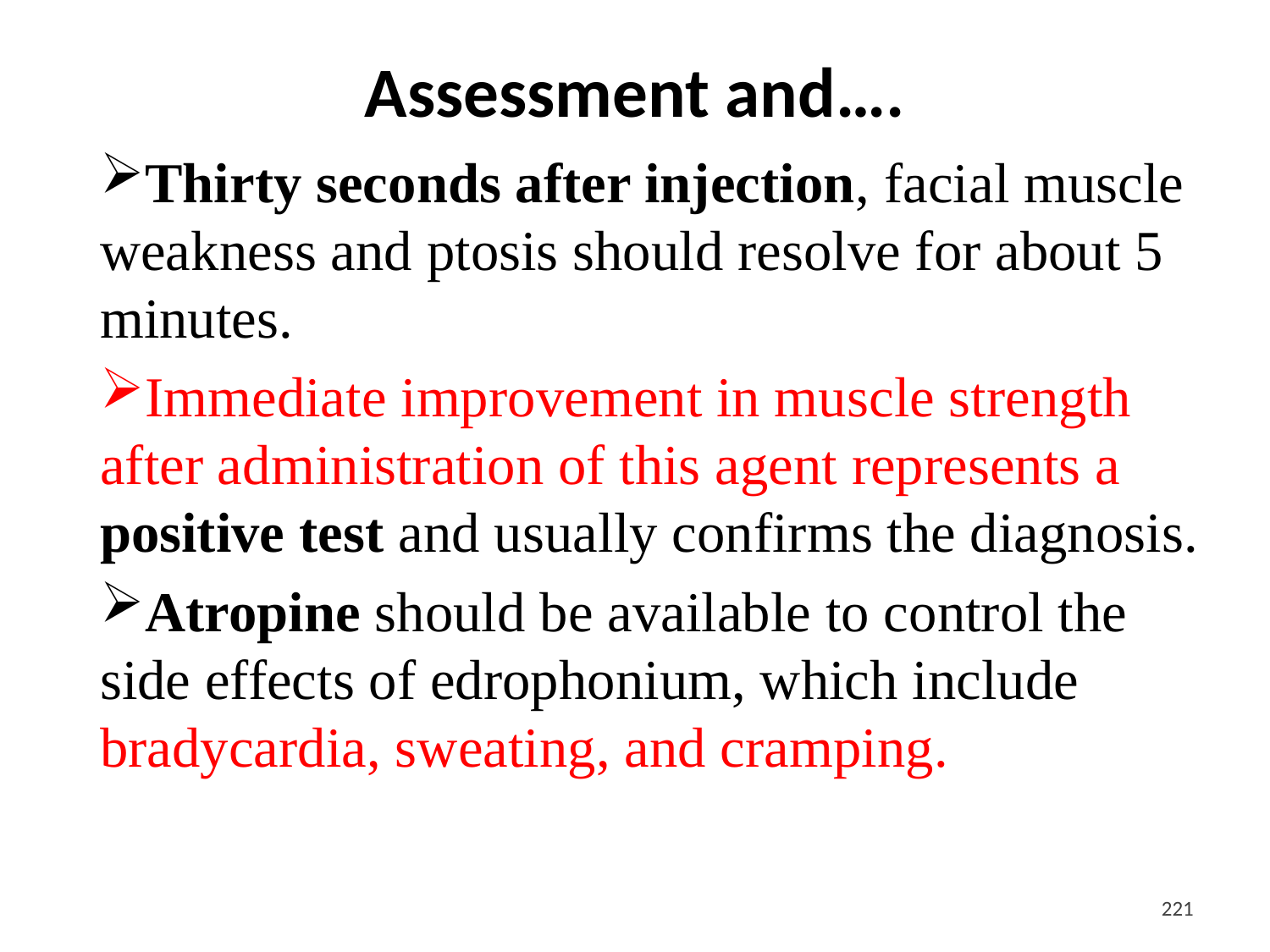

# Assessment and….
Thirty seconds after injection, facial muscle weakness and ptosis should resolve for about 5 minutes.
Immediate improvement in muscle strength after administration of this agent represents a positive test and usually confirms the diagnosis.
Atropine should be available to control the side effects of edrophonium, which include bradycardia, sweating, and cramping.

221